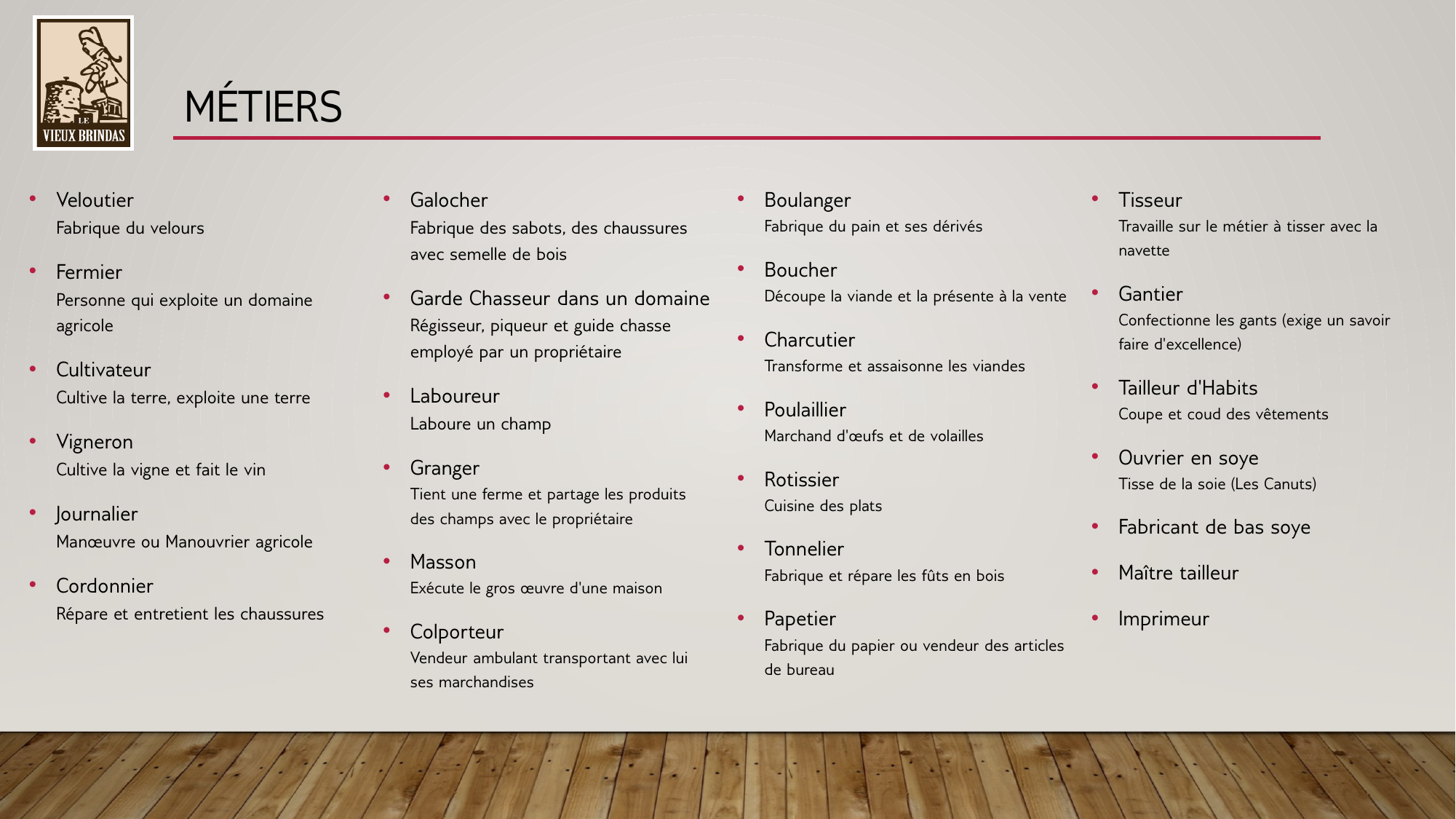

Métiers
Veloutier
Fabrique du velours
Fermier
Personne qui exploite un domaine agricole
Cultivateur
Cultive la terre, exploite une terre
Vigneron
Cultive la vigne et fait le vin
Journalier
Manœuvre ou Manouvrier agricole
Cordonnier
Répare et entretient les chaussures

Galocher
Fabrique des sabots, des chaussures avec semelle de bois
Garde Chasseur dans un domaine
Régisseur, piqueur et guide chasse employé par un propriétaire
Laboureur
Laboure un champ
Granger
Tient une ferme et partage les produits des champs avec le propriétaire
Masson
Exécute le gros œuvre d'une maison
Colporteur
Vendeur ambulant transportant avec lui ses marchandises
Boulanger
Fabrique du pain et ses dérivés
Boucher
Découpe la viande et la présente à la vente
Charcutier
Transforme et assaisonne les viandes
Poulaillier
Marchand d'œufs et de volailles
Rotissier
Cuisine des plats
Tonnelier
Fabrique et répare les fûts en bois
Papetier
Fabrique du papier ou vendeur des articles de bureau
Tisseur
Travaille sur le métier à tisser avec la navette
Gantier
Confectionne les gants (exige un savoir faire d'excellence)
Tailleur d'Habits
Coupe et coud des vêtements
Ouvrier en soye
Tisse de la soie (Les Canuts)
Fabricant de bas soye
Maître tailleur
Imprimeur